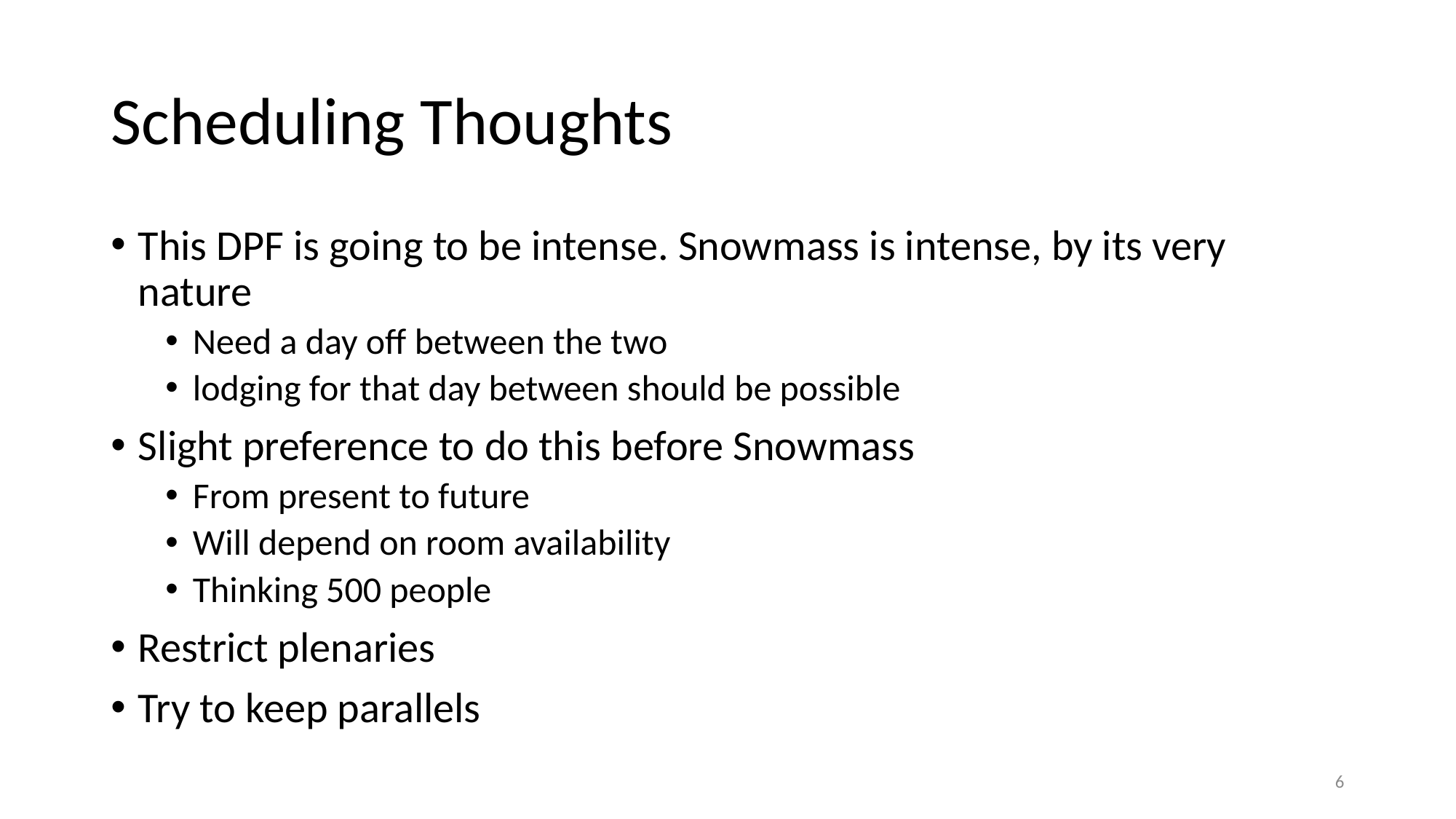

# Scheduling Thoughts
This DPF is going to be intense. Snowmass is intense, by its very nature
Need a day off between the two
lodging for that day between should be possible
Slight preference to do this before Snowmass
From present to future
Will depend on room availability
Thinking 500 people
Restrict plenaries
Try to keep parallels
6